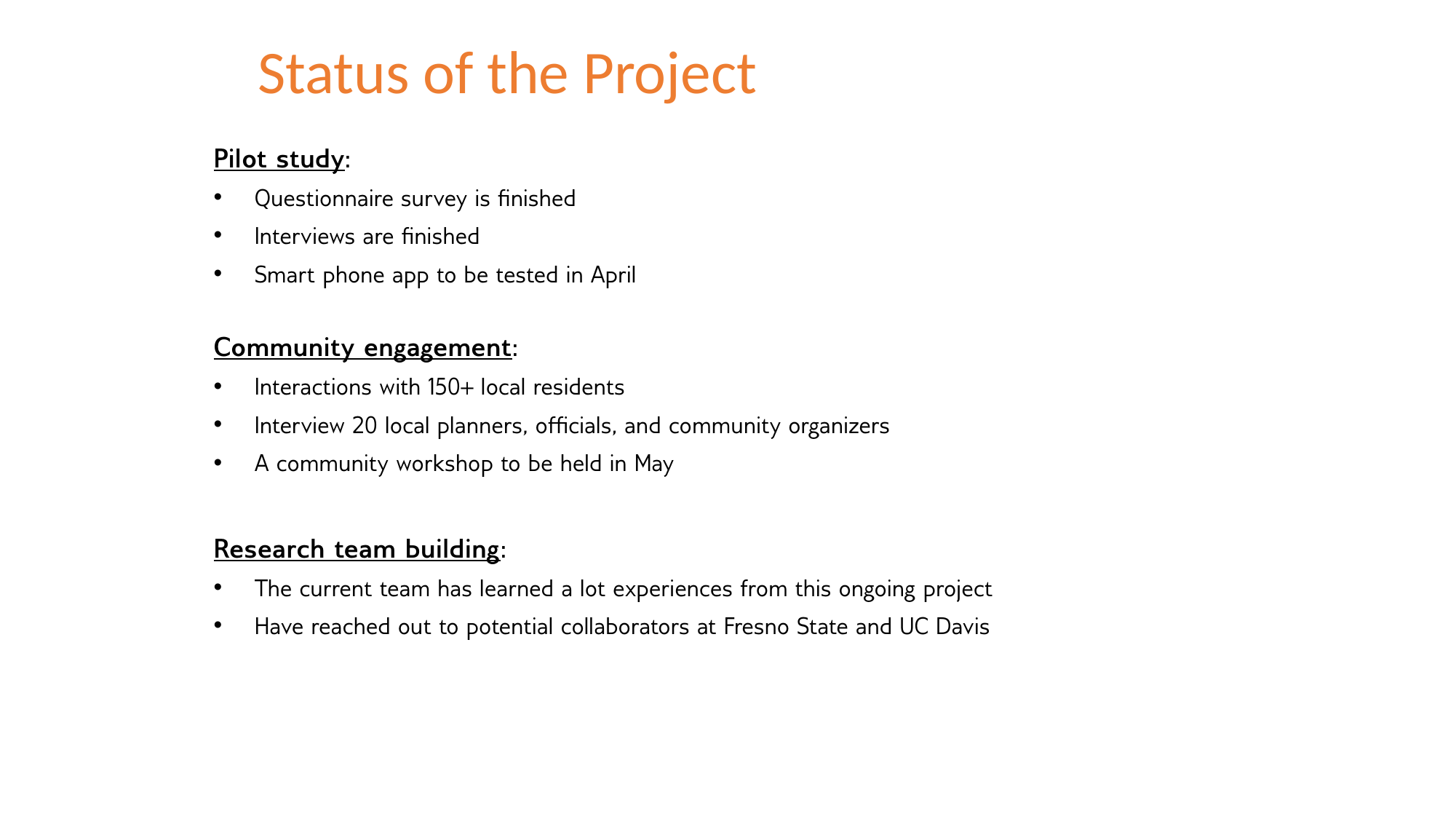

Status of the Project
Pilot study:
Questionnaire survey is finished
Interviews are finished
Smart phone app to be tested in April
Community engagement:
Interactions with 150+ local residents
Interview 20 local planners, officials, and community organizers
A community workshop to be held in May
Research team building:
The current team has learned a lot experiences from this ongoing project
Have reached out to potential collaborators at Fresno State and UC Davis